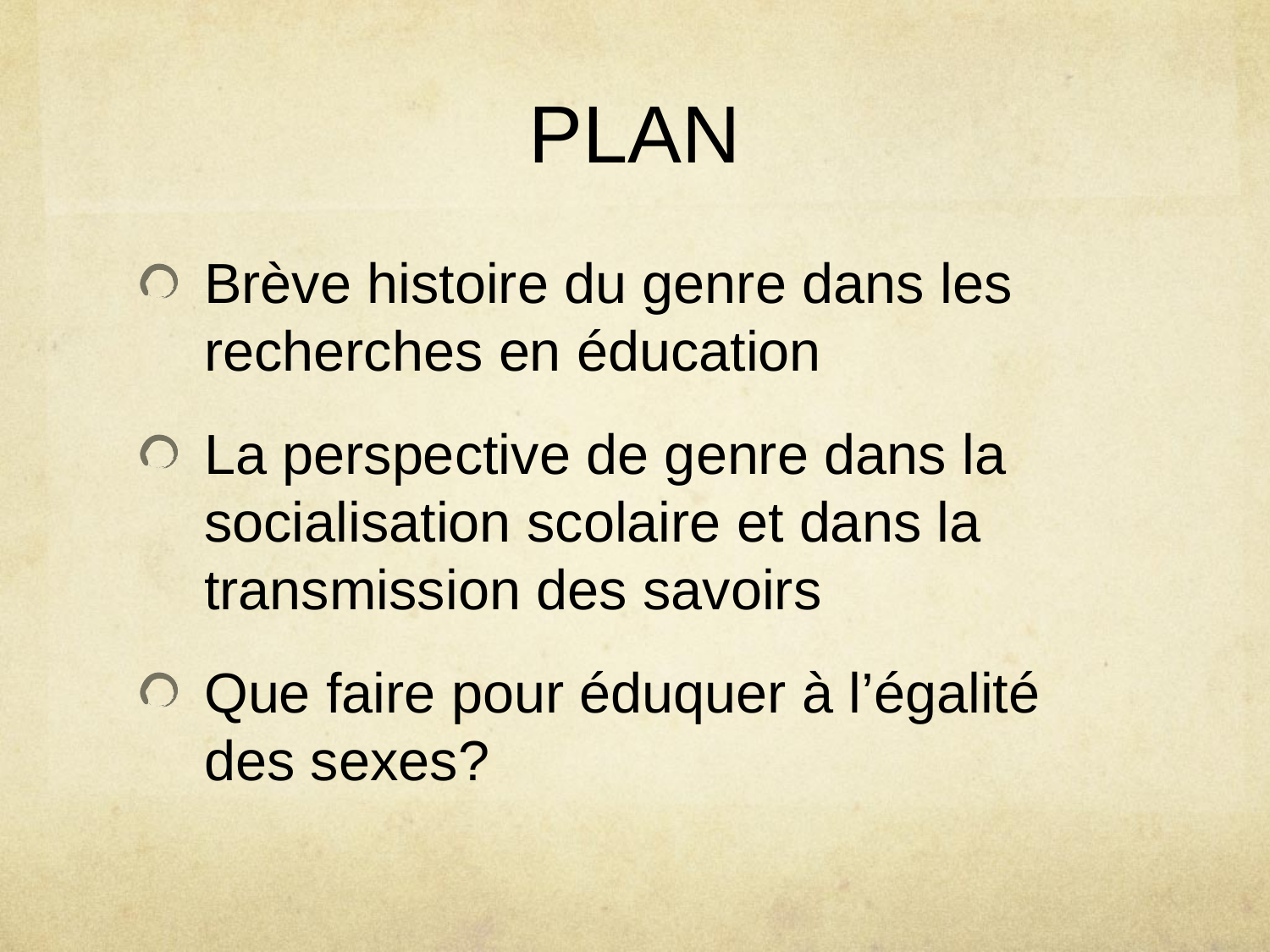

# PLAN
Brève histoire du genre dans les recherches en éducation
La perspective de genre dans la socialisation scolaire et dans la transmission des savoirs
Que faire pour éduquer à l’égalité des sexes?